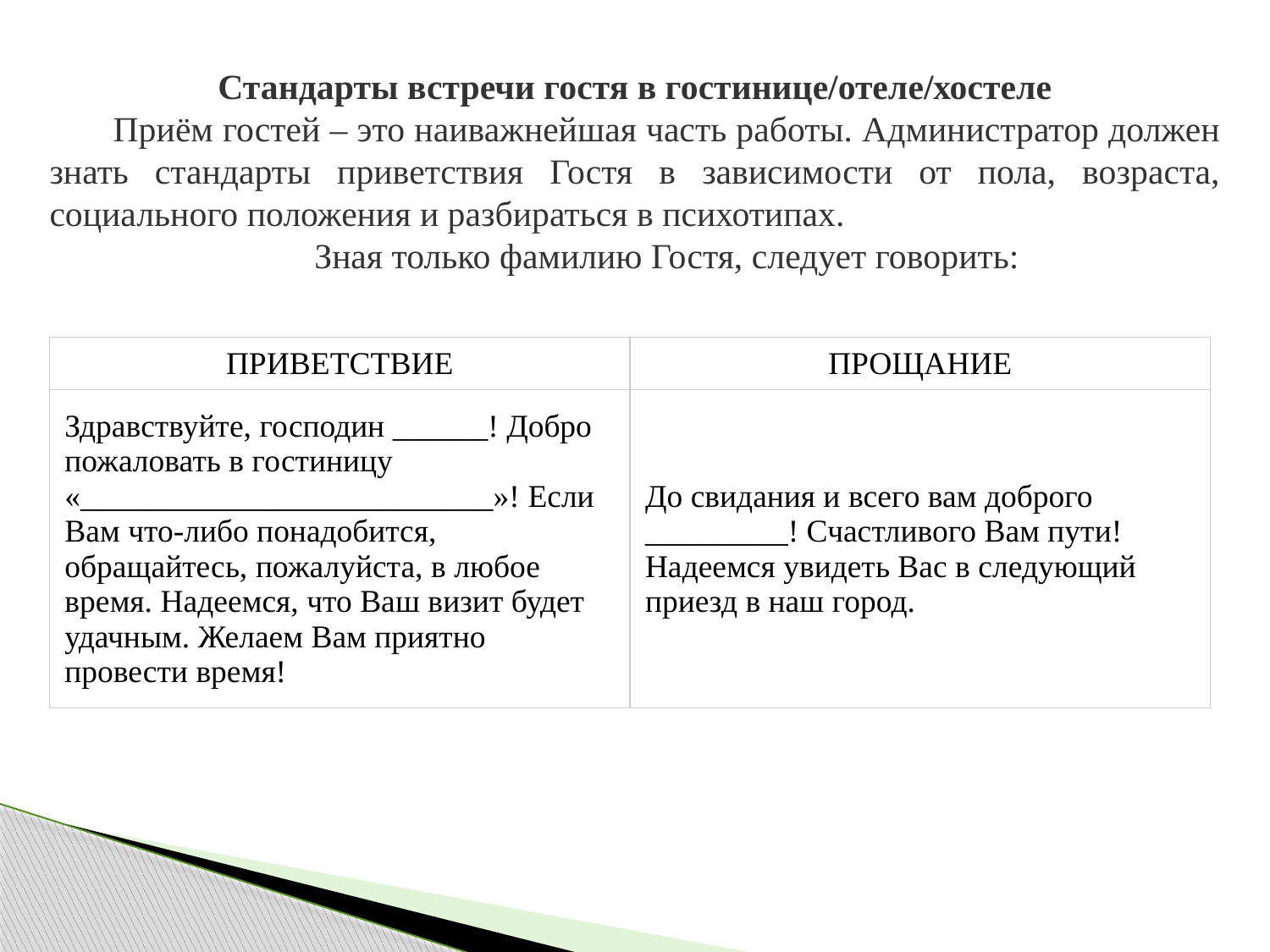

Стандарты встречи гостя в гостинице/отеле/хостеле
Приём гостей – это наиважнейшая часть работы. Администратор должен знать стандарты приветствия Гостя в зависимости от пола, возраста, социального положения и разбираться в психотипах.
Зная только фамилию Гостя, следует говорить:
| ПРИВЕТСТВИЕ | ПРОЩАНИЕ |
| --- | --- |
| Здравствуйте, господин \_\_\_\_\_\_! Добро пожаловать в гостиницу «\_\_\_\_\_\_\_\_\_\_\_\_\_\_\_\_\_\_\_\_\_\_\_\_\_\_»! Если Вам что-либо понадобится, обращайтесь, пожалуйста, в любое время. Надеемся, что Ваш визит будет удачным. Желаем Вам приятно провести время! | До свидания и всего вам доброго \_\_\_\_\_\_\_\_\_! Счастливого Вам пути! Надеемся увидеть Вас в следующий приезд в наш город. |